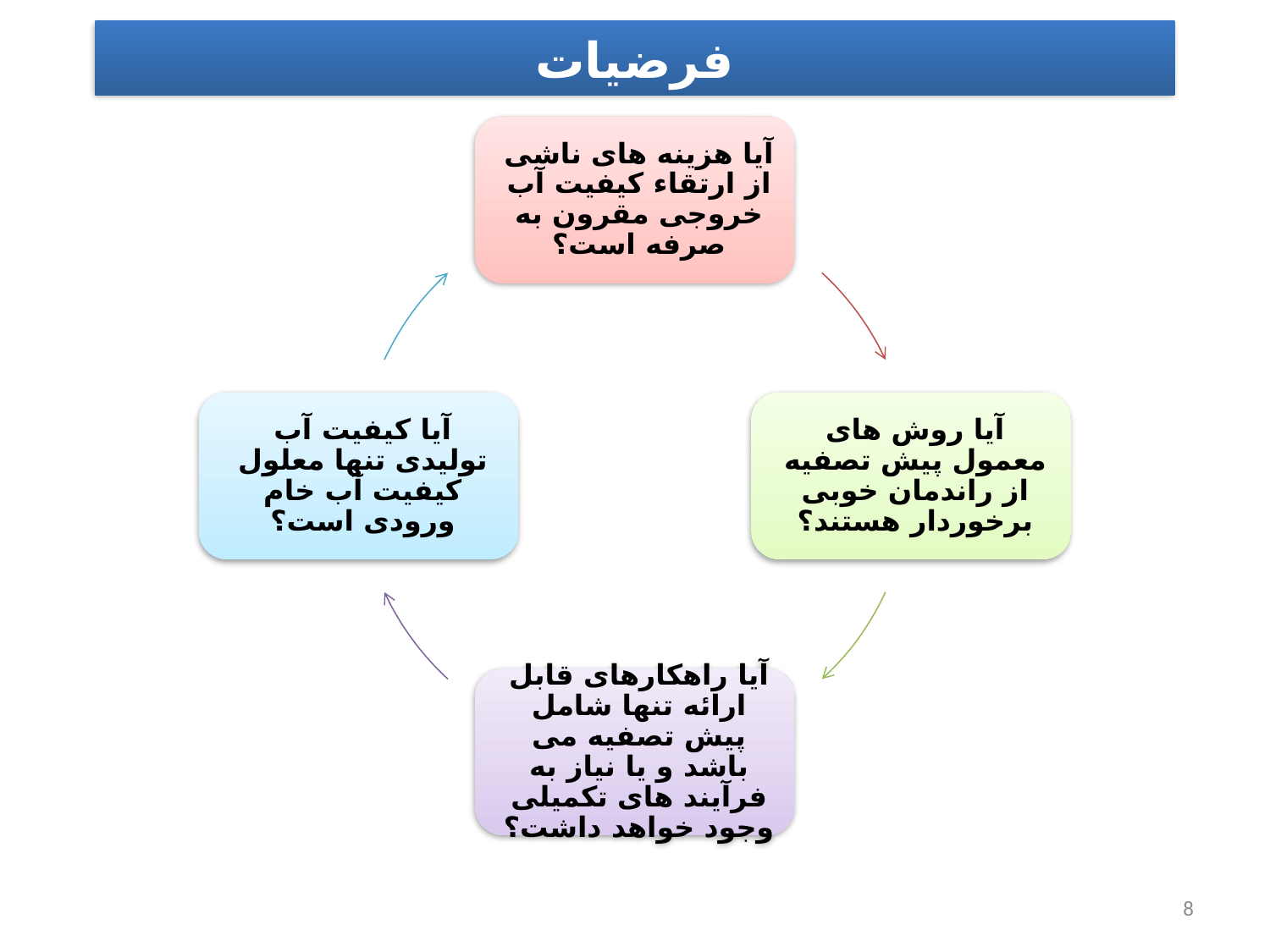

فرضیات
آيا هزینه های ناشی از ارتقاء کیفیت آب خروجی مقرون به صرفه است؟
آیا روش های معمول پیش تصفیه از راندمان خوبی برخوردار هستند؟
آیا راهکارهای قابل ارائه تنها شامل پیش تصفیه می باشد و یا نیاز به فرآیند های تکمیلی وجود خواهد داشت؟
آیا کیفیت آب تولیدی تنها معلول کیفیت آب خام ورودی است؟
8